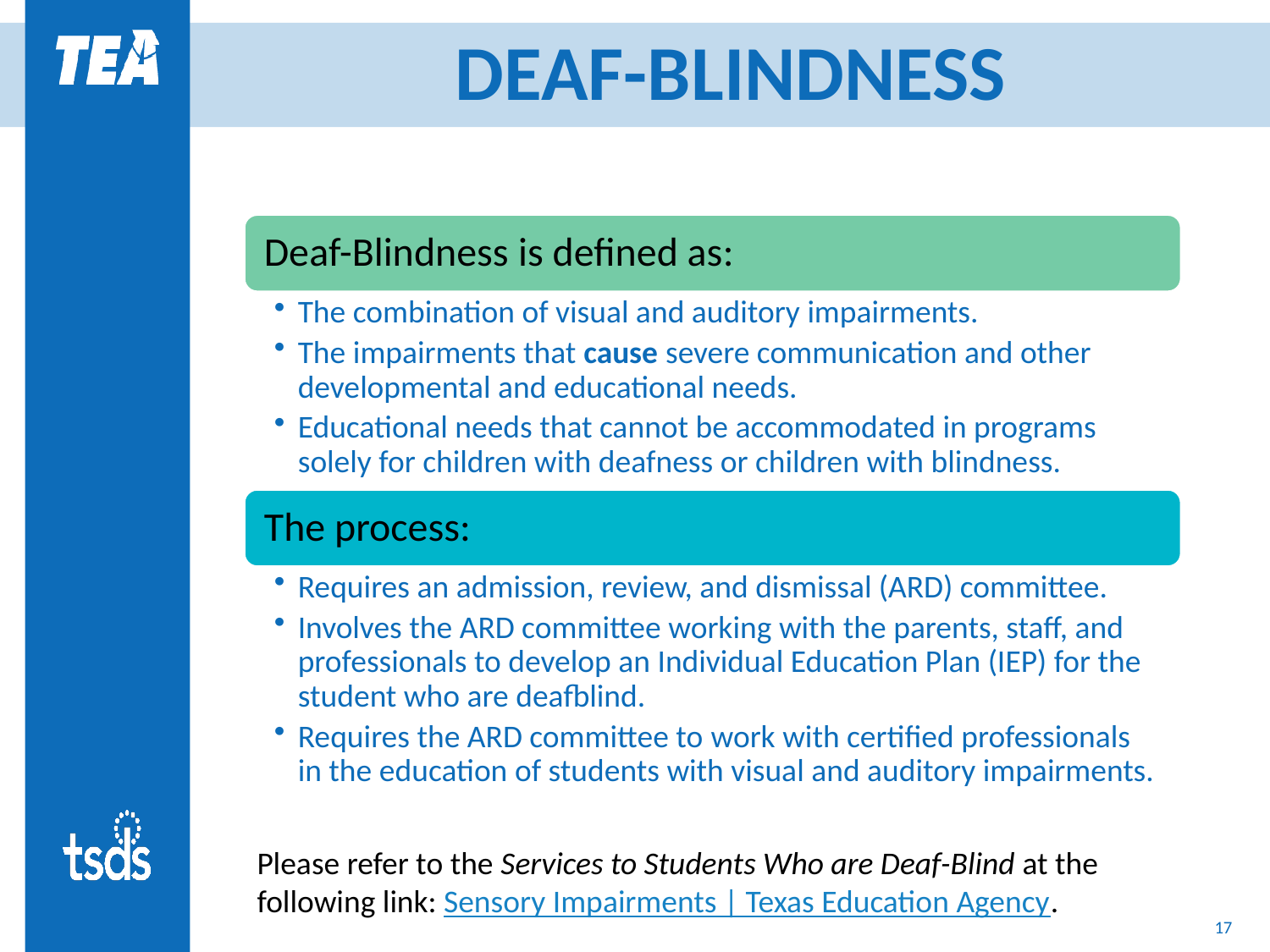

# DEAF-BLINDNESS
Deaf-Blindness is defined as:
The combination of visual and auditory impairments.
The impairments that cause severe communication and other developmental and educational needs.
Educational needs that cannot be accommodated in programs solely for children with deafness or children with blindness.
The process:
Requires an admission, review, and dismissal (ARD) committee.
Involves the ARD committee working with the parents, staff, and professionals to develop an Individual Education Plan (IEP) for the student who are deafblind.
Requires the ARD committee to work with certified professionals in the education of students with visual and auditory impairments.
Please refer to the Services to Students Who are Deaf-Blind at the following link: Sensory Impairments | Texas Education Agency.
17